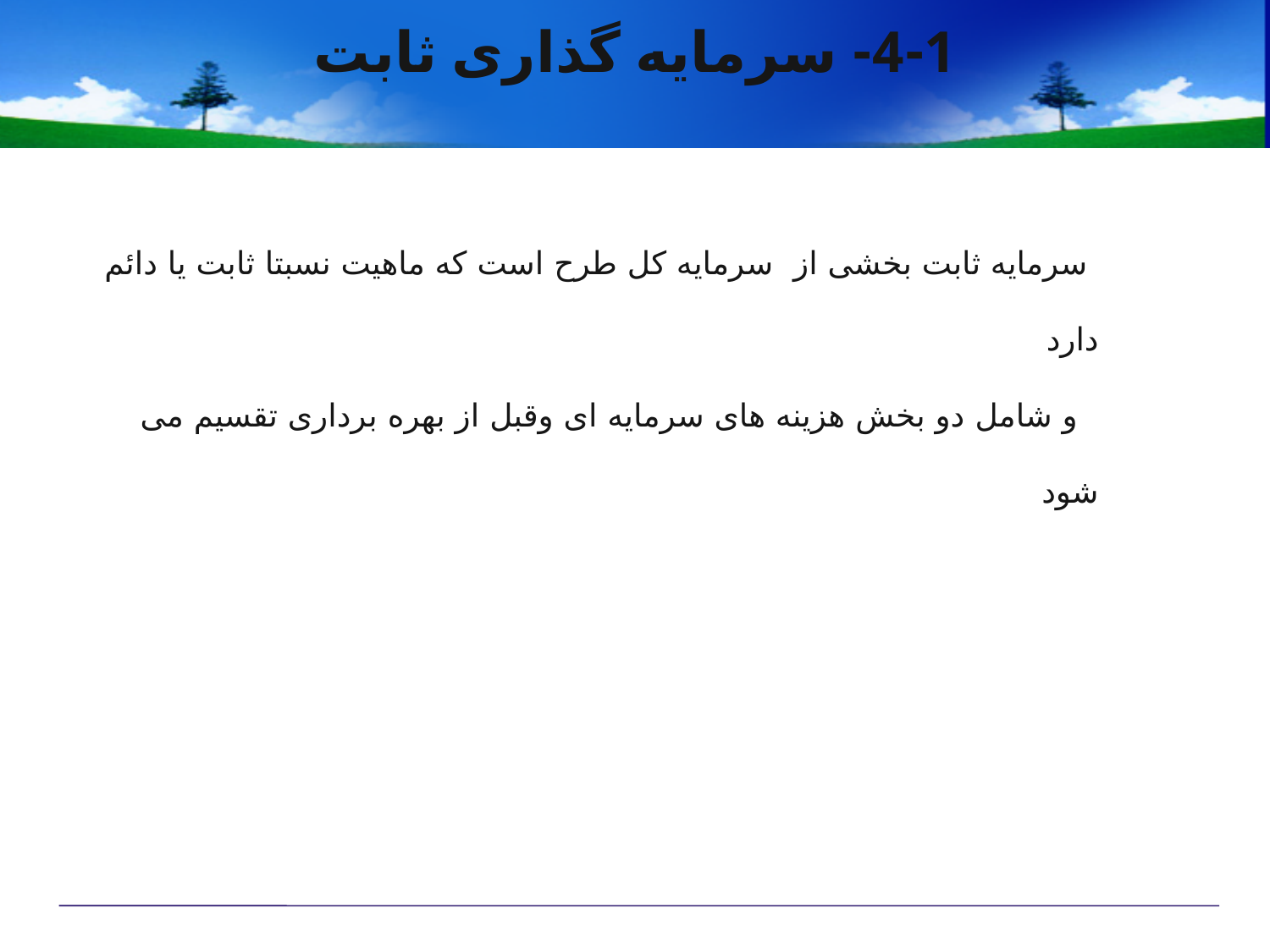

# 4-1- سرمایه گذاری ثابت
 سرمایه ثابت بخشی از  سرمایه کل طرح است که ماهیت نسبتا ثابت یا دائم دارد
  و شامل دو بخش هزینه های سرمایه ای وقبل از بهره برداری تقسیم می شود